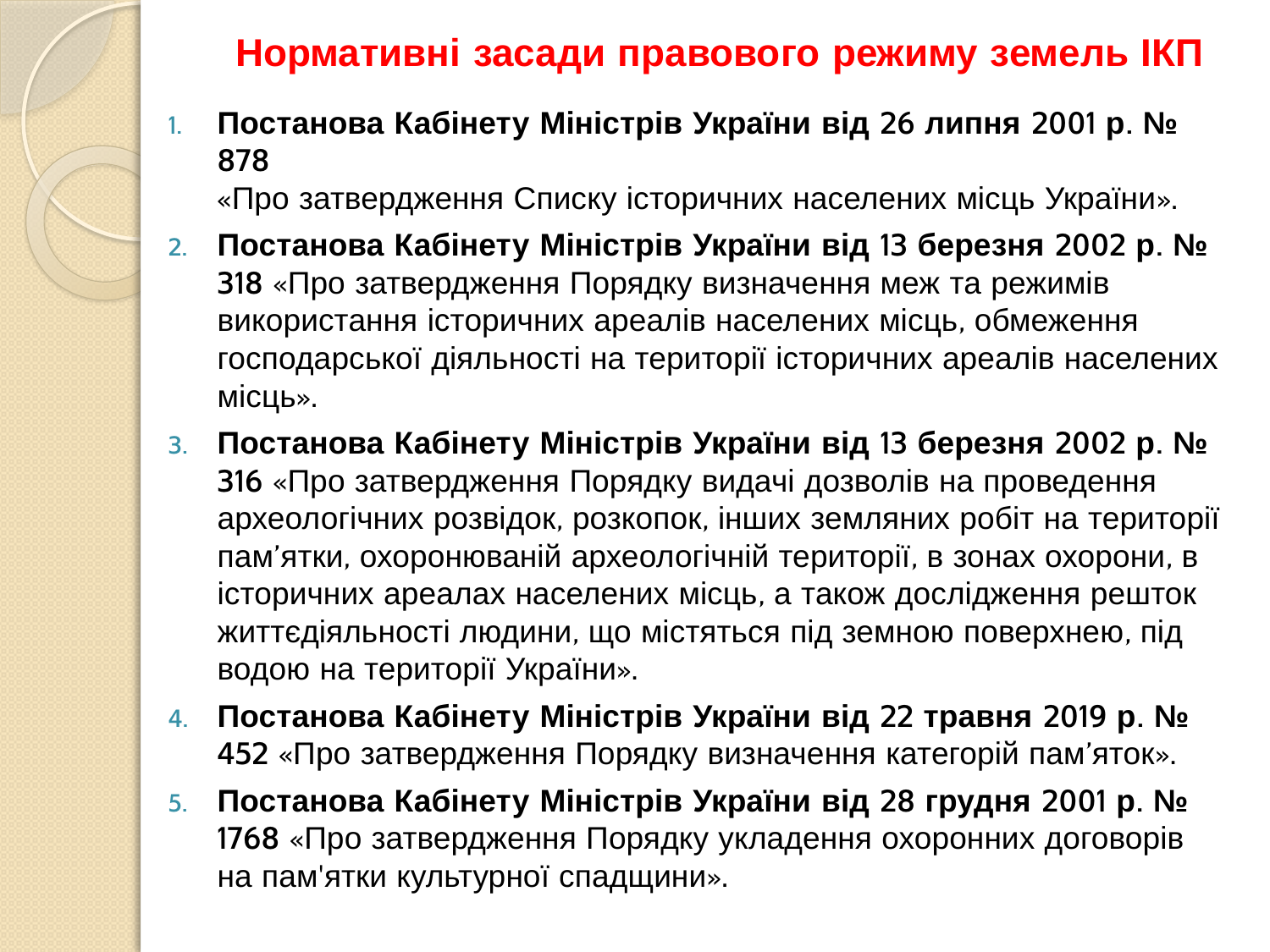

# Нормативні засади правового режиму земель ІКП
Постанова Кабінету Міністрів України від 26 липня 2001 р. № 878
«Про затвердження Списку історичних населених місць України».
Постанова Кабінету Міністрів України від 13 березня 2002 р. № 318 «Про затвердження Порядку визначення меж та режимів використання історичних ареалів населених місць, обмеження господарської діяльності на території історичних ареалів населених місць».
Постанова Кабінету Міністрів України від 13 березня 2002 р. № 316 «Про затвердження Порядку видачі дозволів на проведення археологічних розвідок, розкопок, інших земляних робіт на території пам’ятки, охоронюваній археологічній території, в зонах охорони, в історичних ареалах населених місць, а також дослідження решток життєдіяльності людини, що містяться під земною поверхнею, під водою на території України».
Постанова Кабінету Міністрів України від 22 травня 2019 р. № 452 «Про затвердження Порядку визначення категорій пам’яток».
Постанова Кабінету Міністрів України від 28 грудня 2001 р. № 1768 «Про затвердження Порядку укладення охоронних договорів на пам'ятки культурної спадщини».